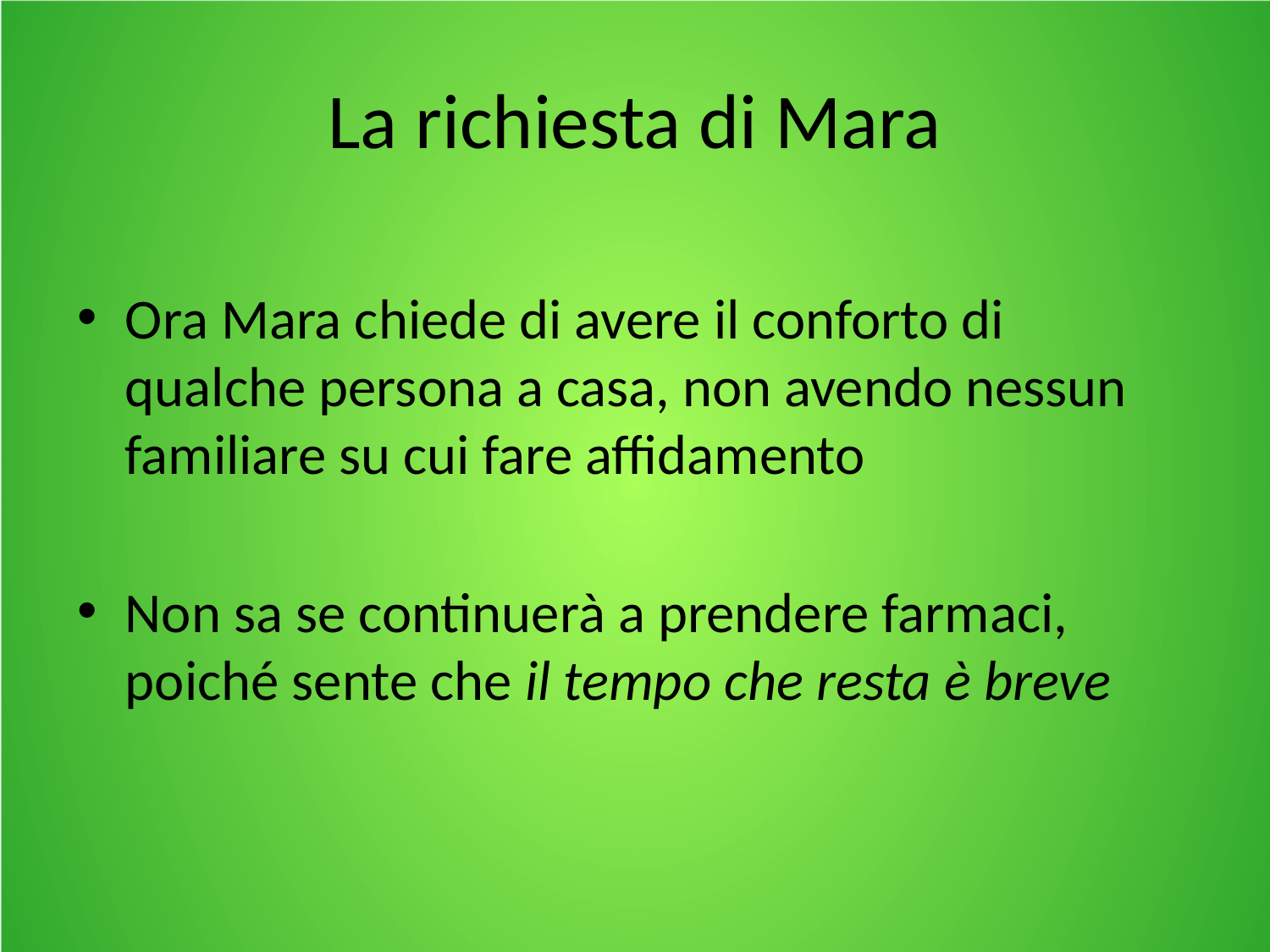

# La richiesta di Mara
Ora Mara chiede di avere il conforto di qualche persona a casa, non avendo nessun familiare su cui fare affidamento

Non sa se continuerà a prendere farmaci, poiché sente che il tempo che resta è breve